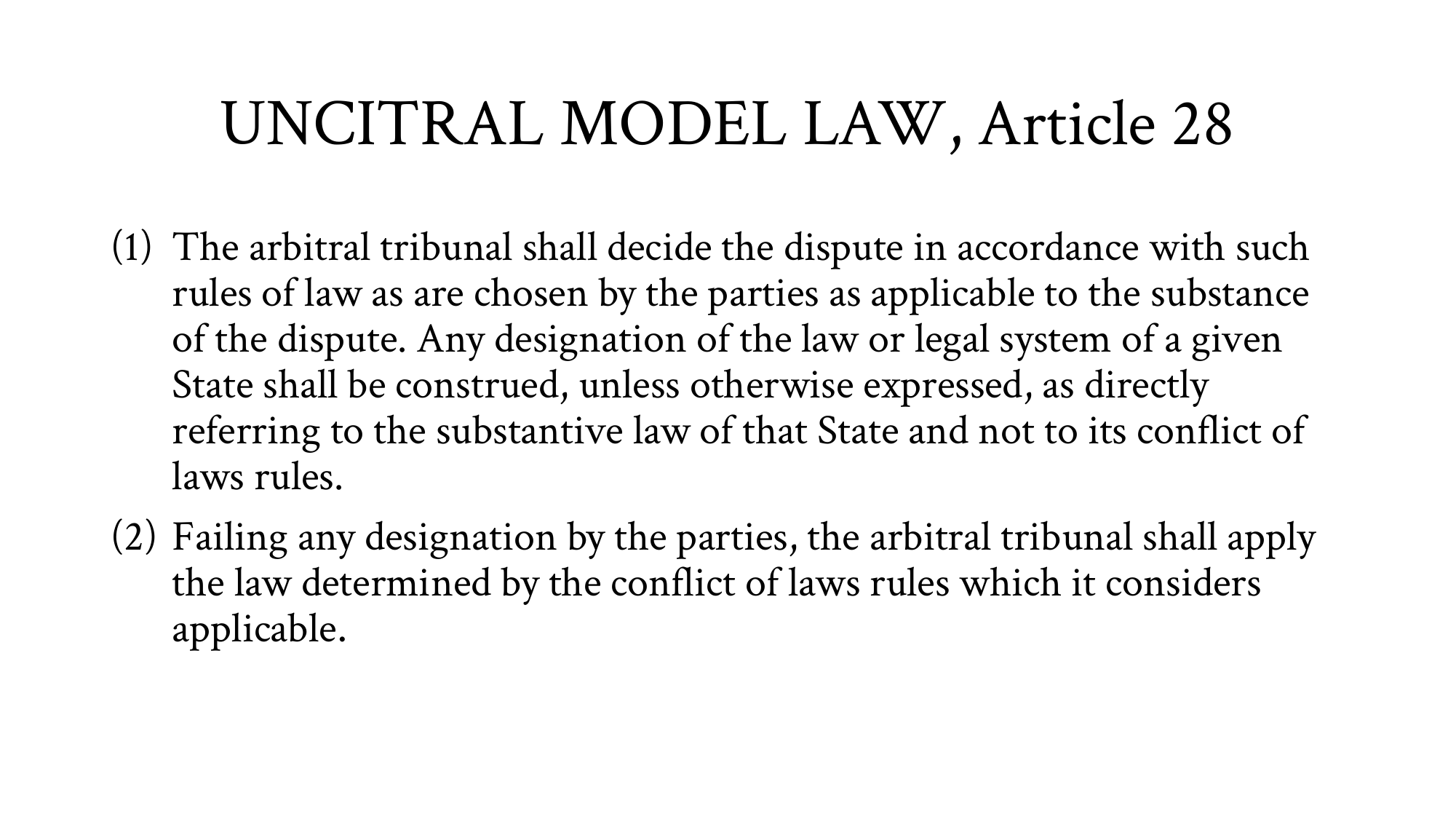

# UNCITRAL MODEL LAW, Article 28
The arbitral tribunal shall decide the dispute in accordance with such rules of law as are chosen by the parties as applicable to the substance of the dispute. Any designation of the law or legal system of a given State shall be construed, unless otherwise expressed, as directly referring to the substantive law of that State and not to its conflict of laws rules.
Failing any designation by the parties, the arbitral tribunal shall apply the law determined by the conflict of laws rules which it considers applicable.